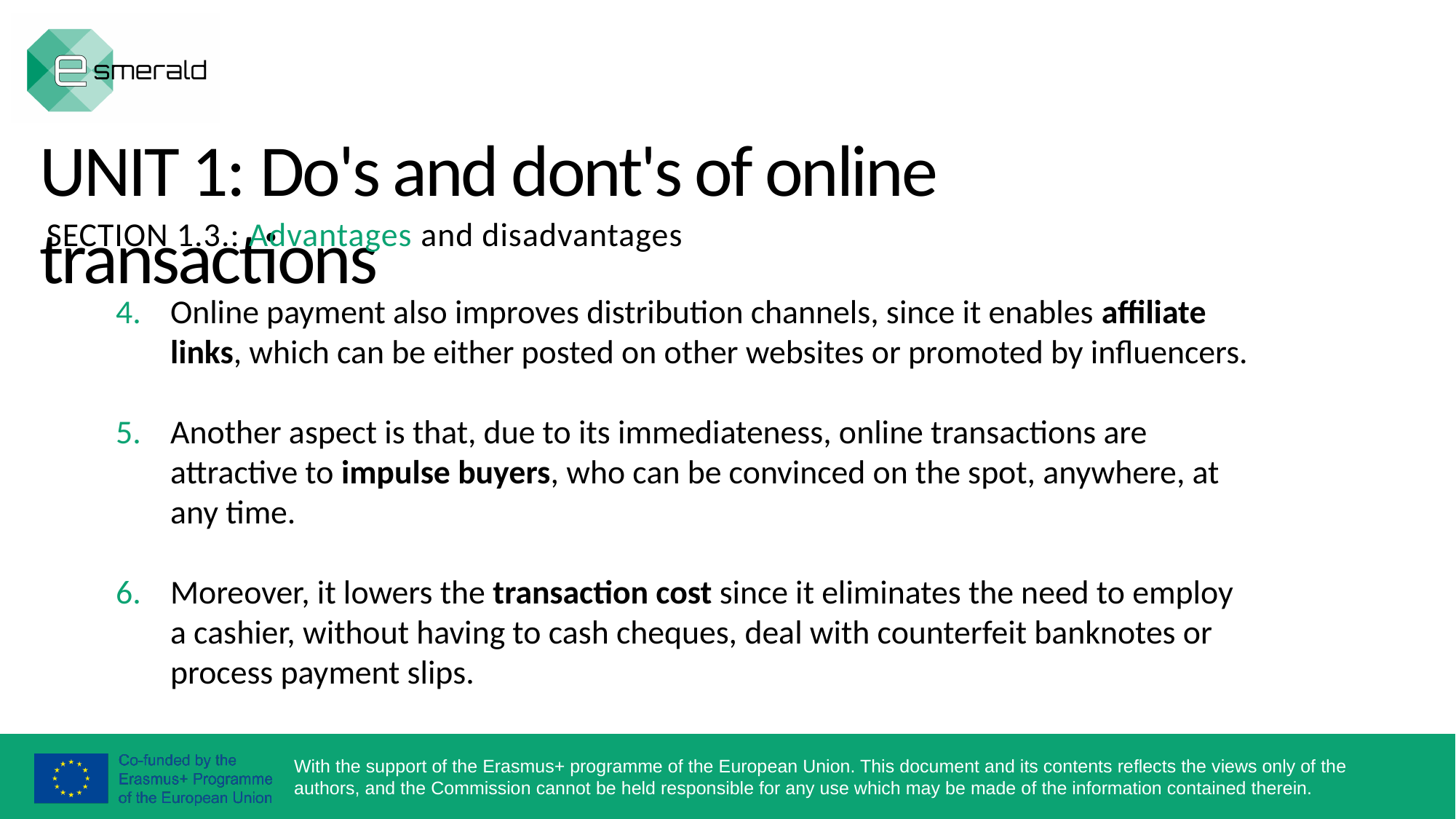

UNIT 1: Do's and dont's of online transactions
SECTION 1.3.: Advantages and disadvantages
Online payment also improves distribution channels, since it enables affiliate links, which can be either posted on other websites or promoted by influencers.

Another aspect is that, due to its immediateness, online transactions are attractive to impulse buyers, who can be convinced on the spot, anywhere, at any time.

Moreover, it lowers the transaction cost since it eliminates the need to employ a cashier, without having to cash cheques, deal with counterfeit banknotes or process payment slips.